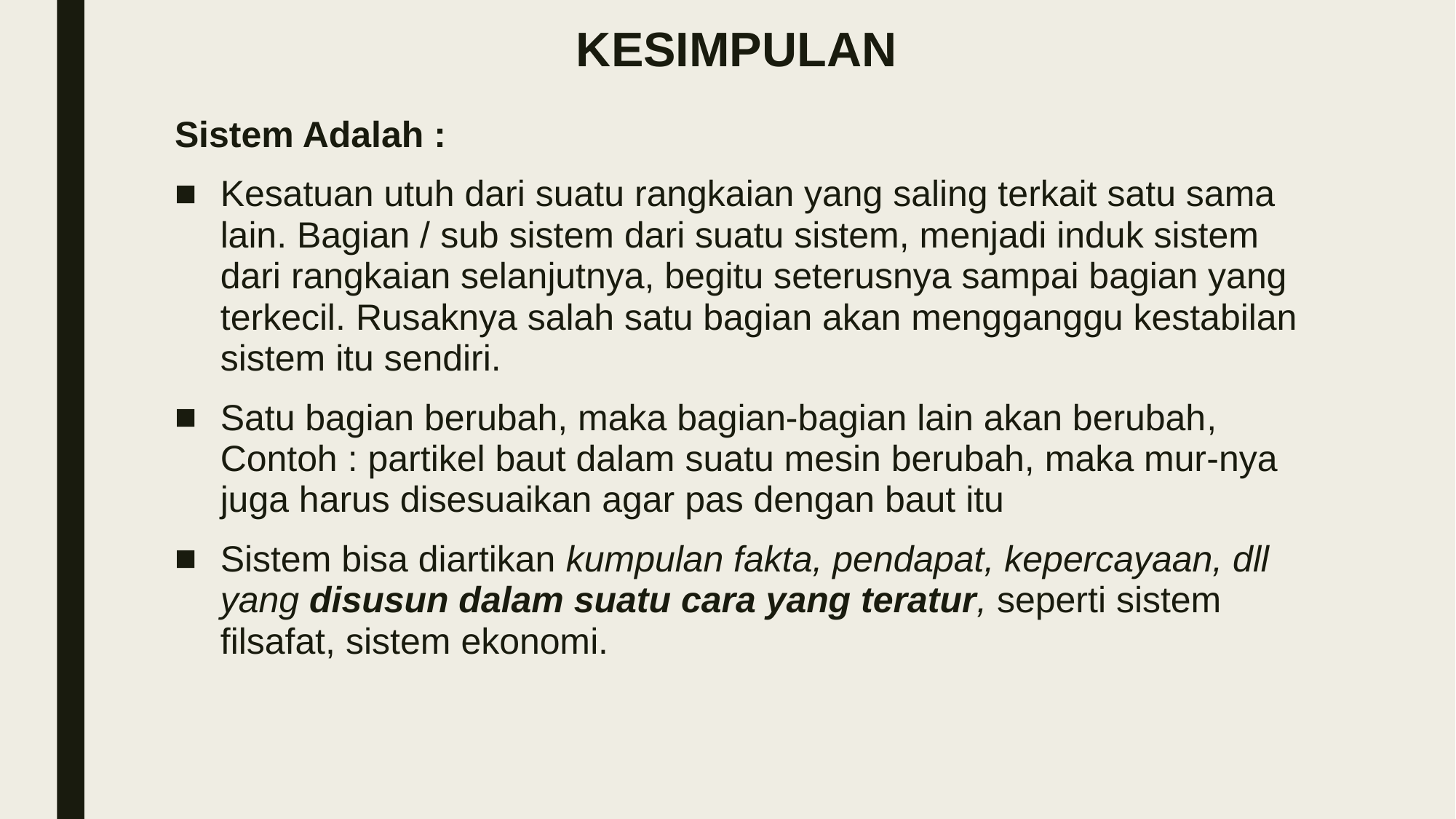

# KESIMPULAN
Sistem Adalah :
Kesatuan utuh dari suatu rangkaian yang saling terkait satu sama lain. Bagian / sub sistem dari suatu sistem, menjadi induk sistem dari rangkaian selanjutnya, begitu seterusnya sampai bagian yang terkecil. Rusaknya salah satu bagian akan mengganggu kestabilan sistem itu sendiri.
Satu bagian berubah, maka bagian-bagian lain akan berubah, Contoh : partikel baut dalam suatu mesin berubah, maka mur-nya juga harus disesuaikan agar pas dengan baut itu
Sistem bisa diartikan kumpulan fakta, pendapat, kepercayaan, dll yang disusun dalam suatu cara yang teratur, seperti sistem filsafat, sistem ekonomi.